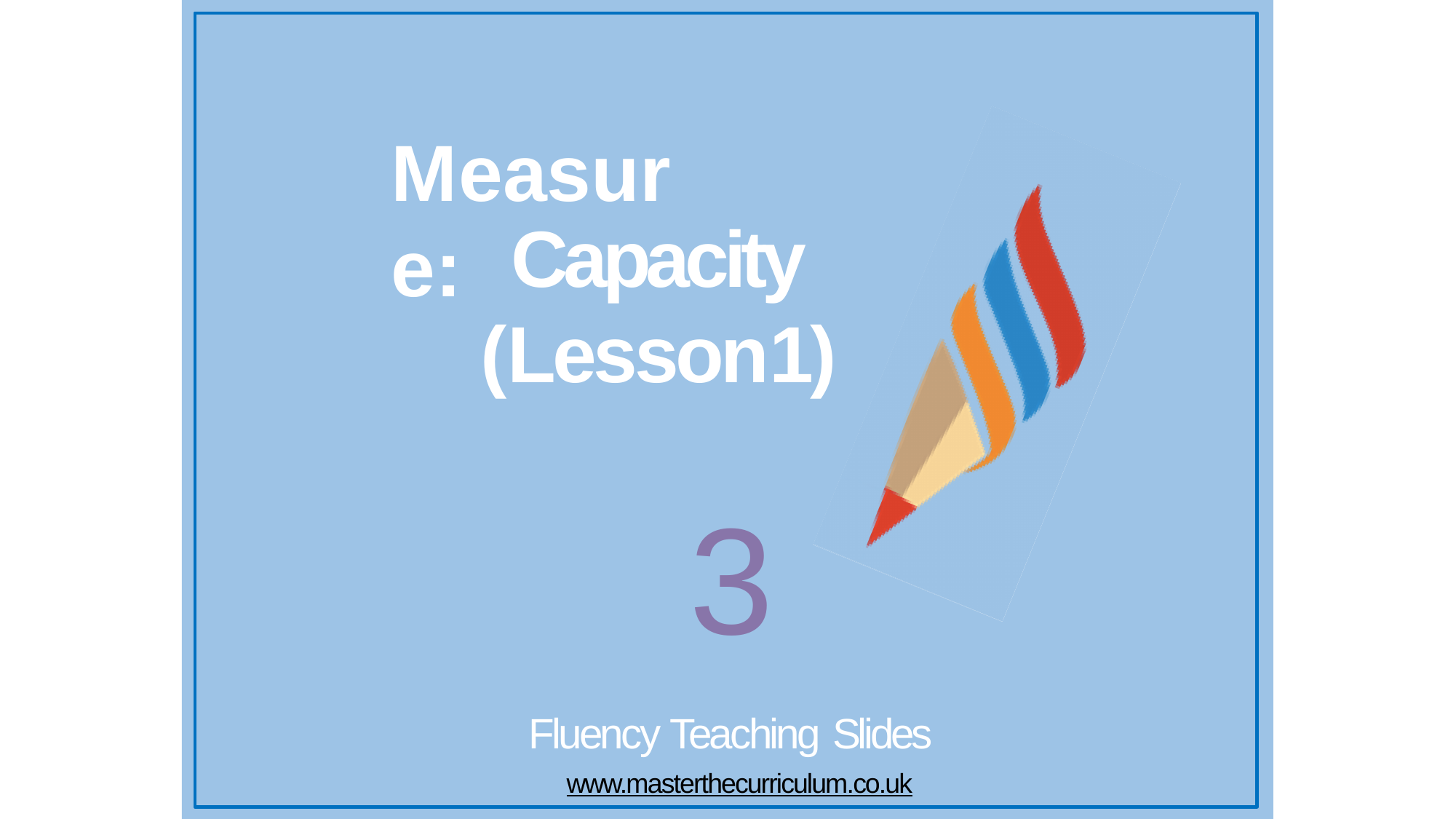

# Measure:
Capacity (Lesson1)
3
Fluency Teaching Slides
www.masterthecurriculum.co.uk